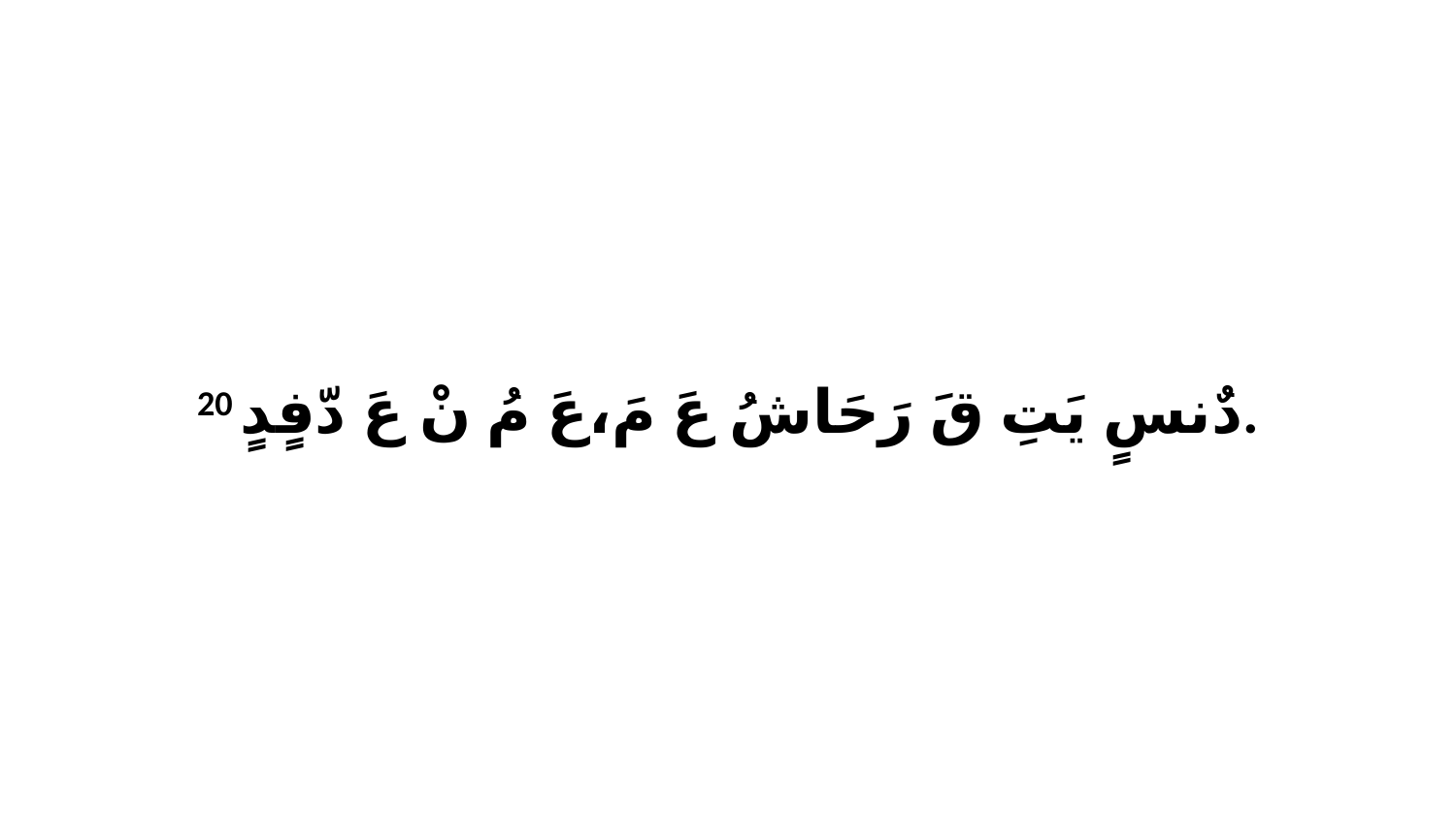

20 دٌنسٍ يَتِ قَ رَحَاشُ عَ مَ،عَ مُ نْ عَ دّفٍدٍ.